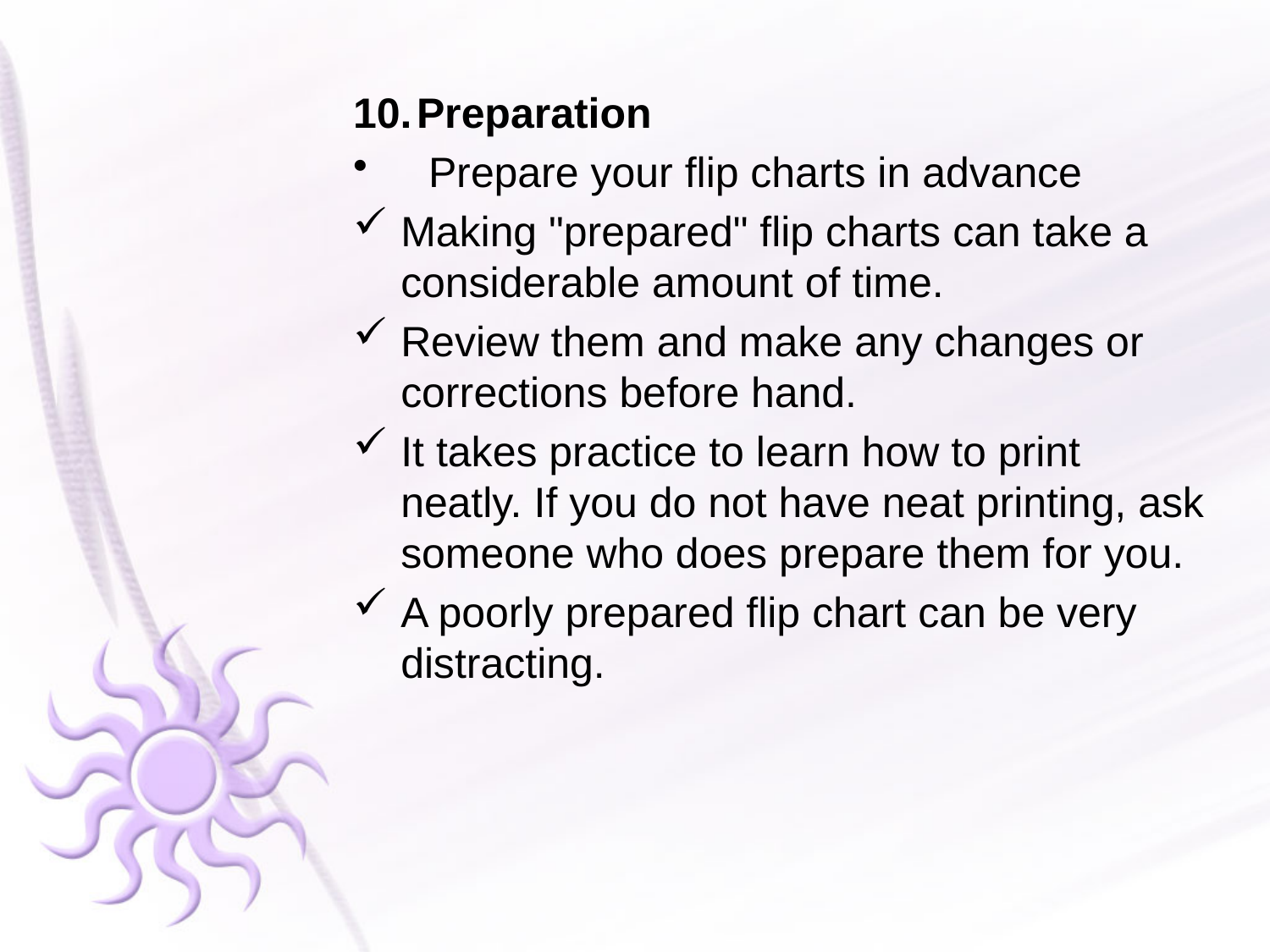

Preparation
 Prepare your flip charts in advance
Making "prepared" flip charts can take a considerable amount of time.
Review them and make any changes or corrections before hand.
It takes practice to learn how to print neatly. If you do not have neat printing, ask someone who does prepare them for you.
A poorly prepared flip chart can be very distracting.